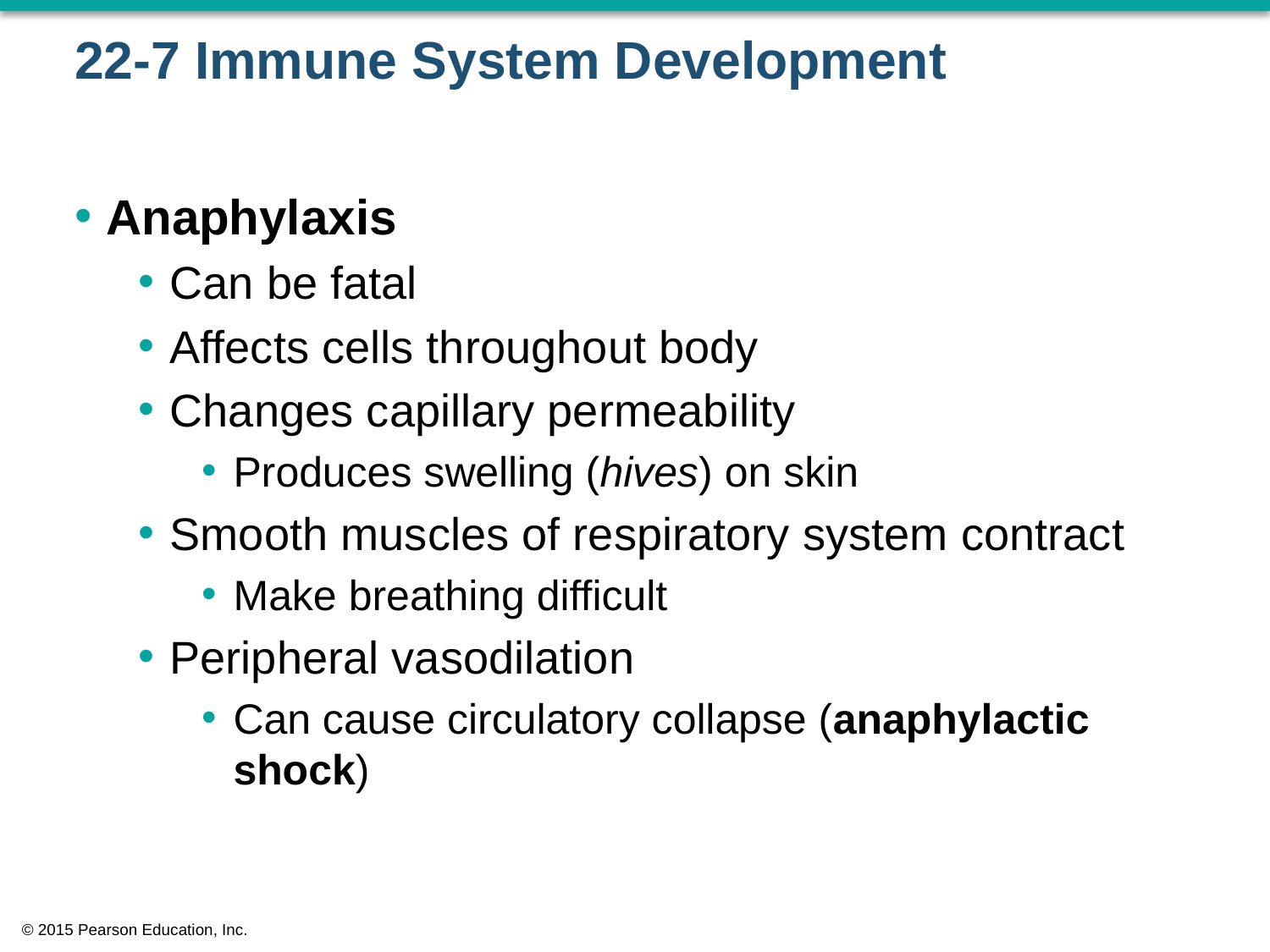

# 22-7 Immune System Development
Anaphylaxis
Can be fatal
Affects cells throughout body
Changes capillary permeability
Produces swelling (hives) on skin
Smooth muscles of respiratory system contract
Make breathing difficult
Peripheral vasodilation
Can cause circulatory collapse (anaphylactic shock)